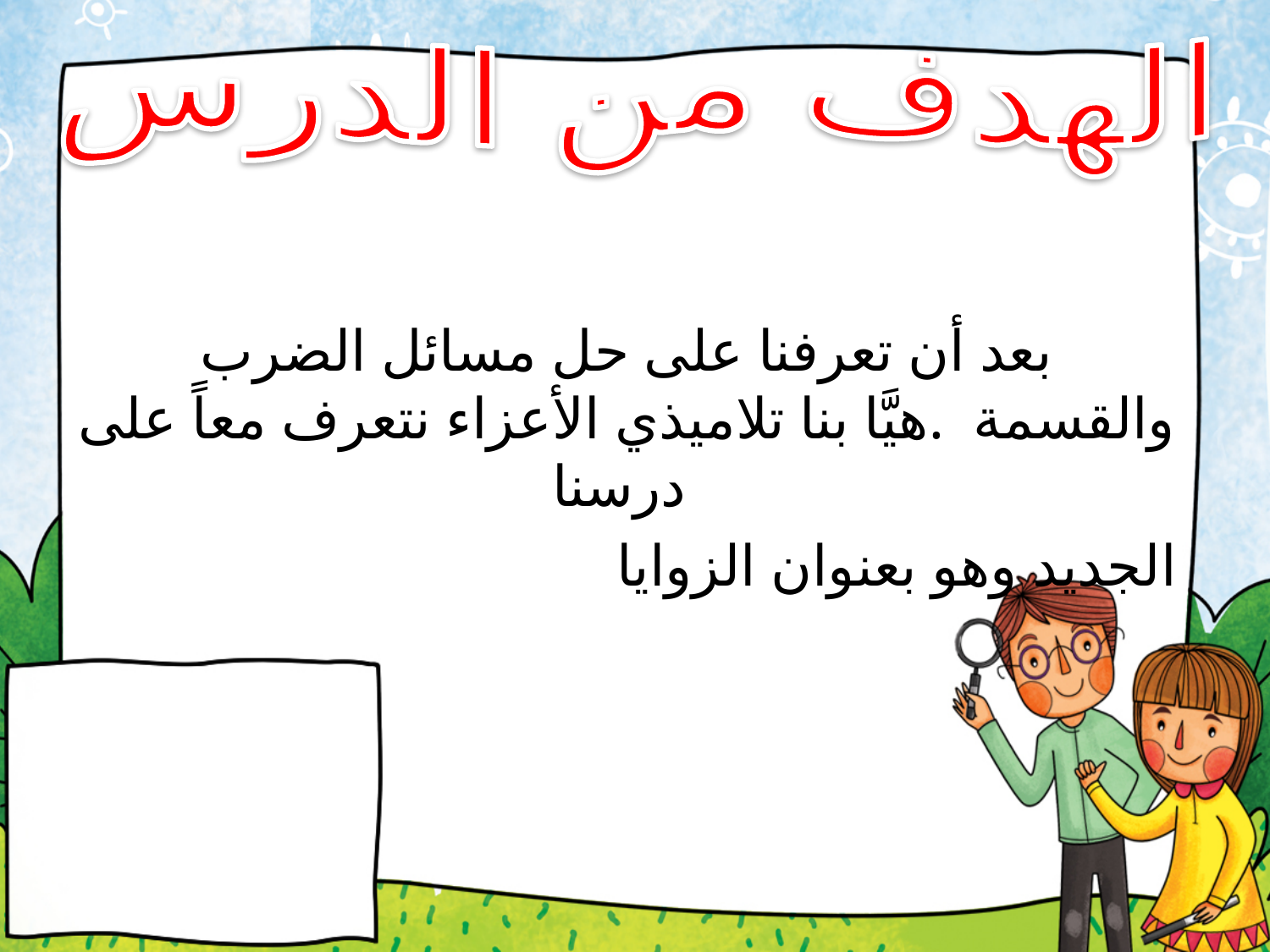

#
الهدف من الدرس
بعد أن تعرفنا على حل مسائل الضرب والقسمة  .هيَّا بنا تلاميذي الأعزاء نتعرف معاً على درسنا
الجديد وهو بعنوان الزوايا